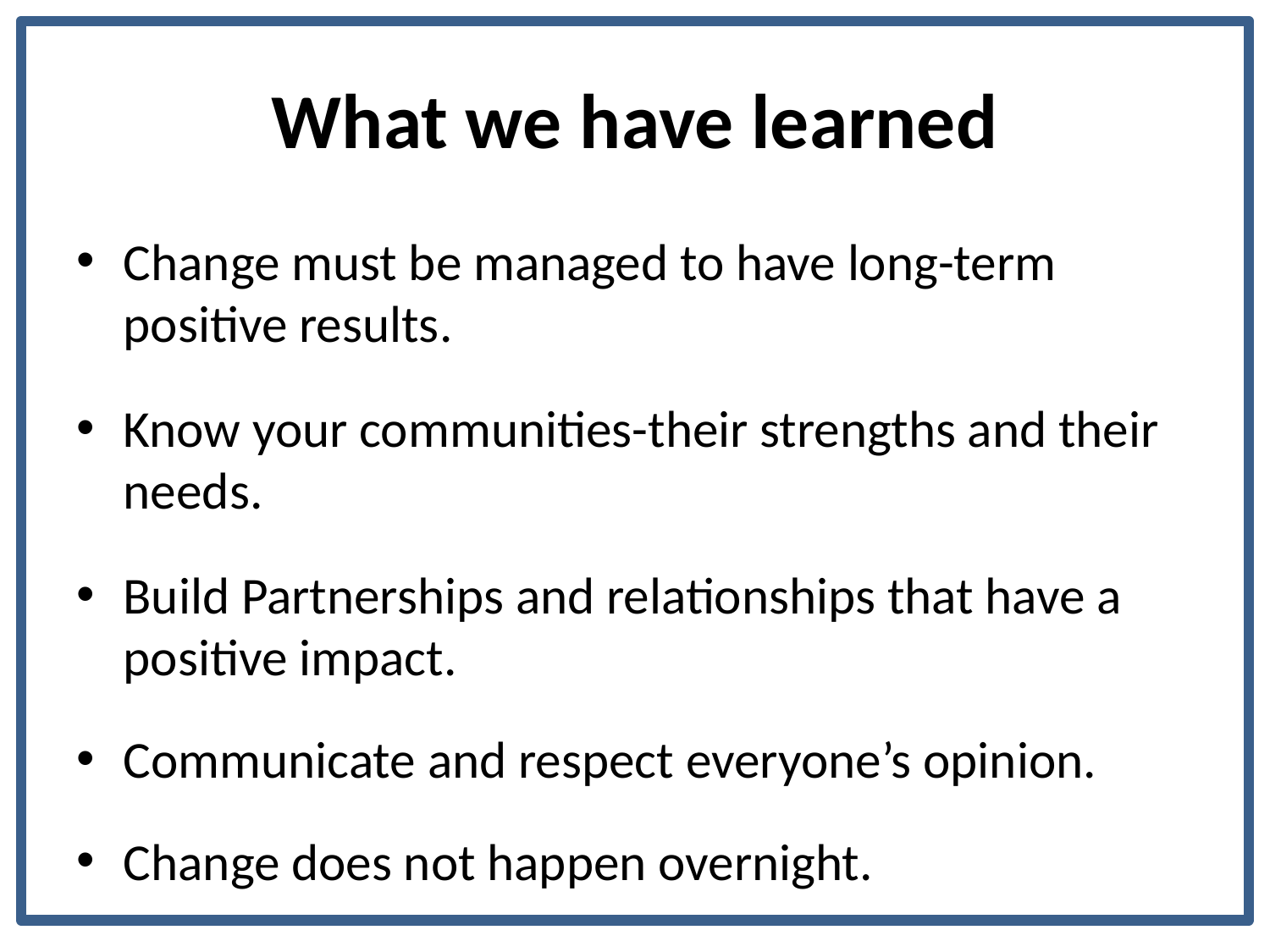

# What we have learned
Change must be managed to have long-term positive results.

Know your communities-their strengths and their needs.

Build Partnerships and relationships that have a positive impact.

Communicate and respect everyone’s opinion.

Change does not happen overnight.